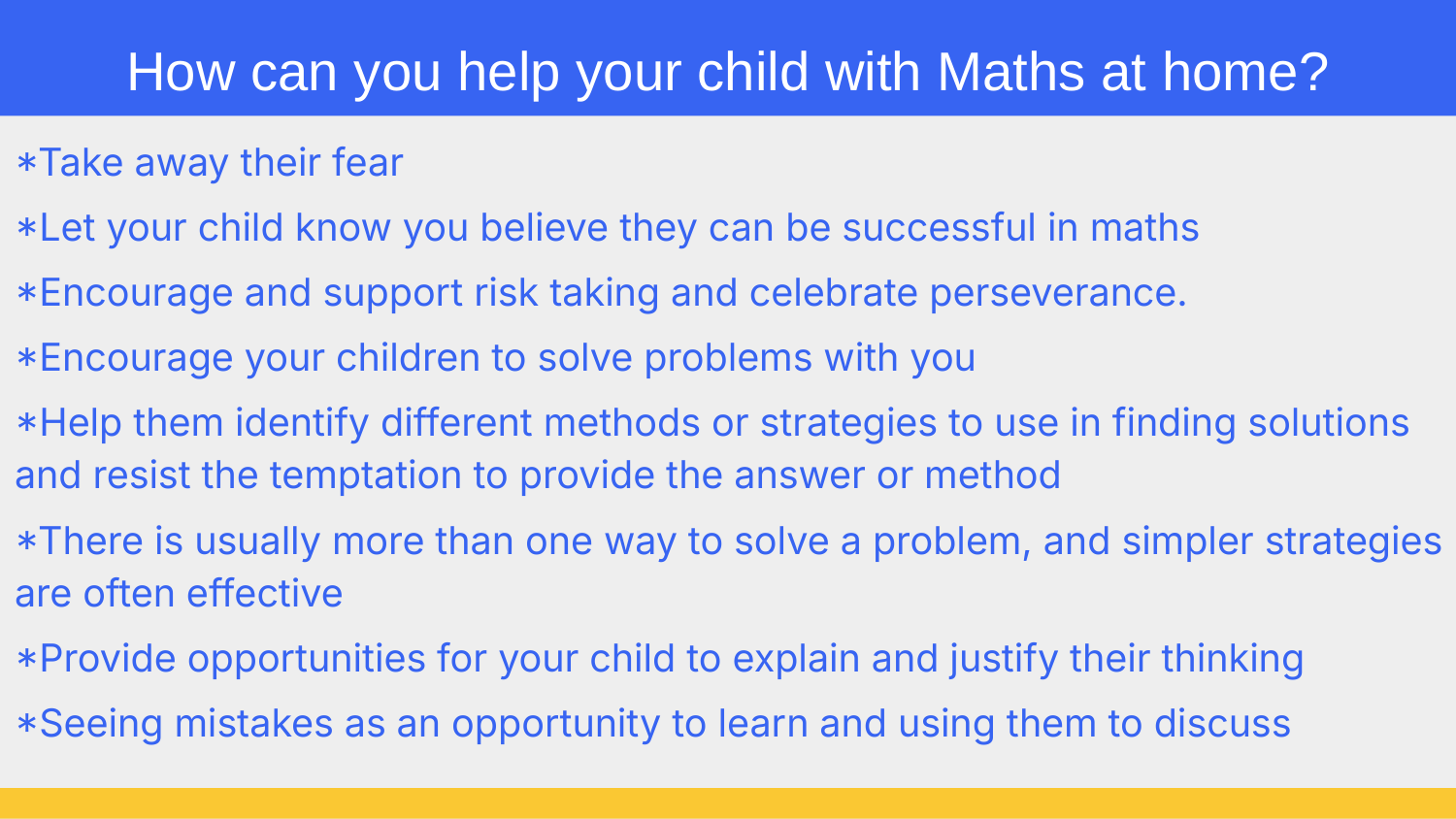

# How can you help your child with Maths at home?

*Take away their fear
*Let your child know you believe they can be successful in maths
*Encourage and support risk taking and celebrate perseverance.
*Encourage your children to solve problems with you
*Help them identify different methods or strategies to use in finding solutions and resist the temptation to provide the answer or method
*There is usually more than one way to solve a problem, and simpler strategies are often effective
*Provide opportunities for your child to explain and justify their thinking
*Seeing mistakes as an opportunity to learn and using them to discuss